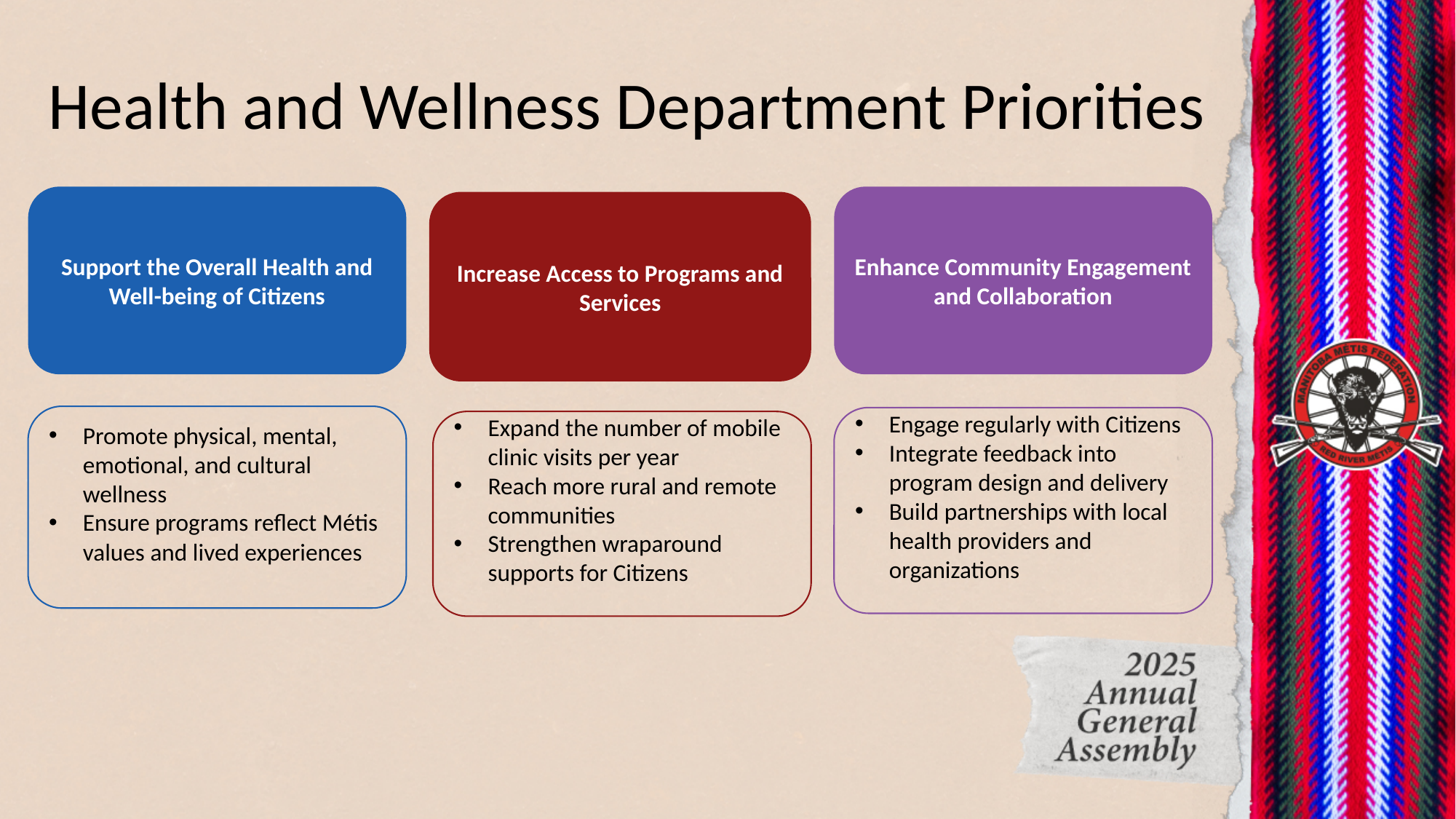

# Health and Wellness Department Priorities
Support the Overall Health and Well-being of Citizens
Promote physical, mental, emotional, and cultural wellness
Ensure programs reflect Métis values and lived experiences

Enhance Community Engagement and Collaboration
Engage regularly with Citizens
Integrate feedback into program design and delivery
Build partnerships with local health providers and organizations

Increase Access to Programs and Services
Expand the number of mobile clinic visits per year
Reach more rural and remote communities
Strengthen wraparound supports for Citizens